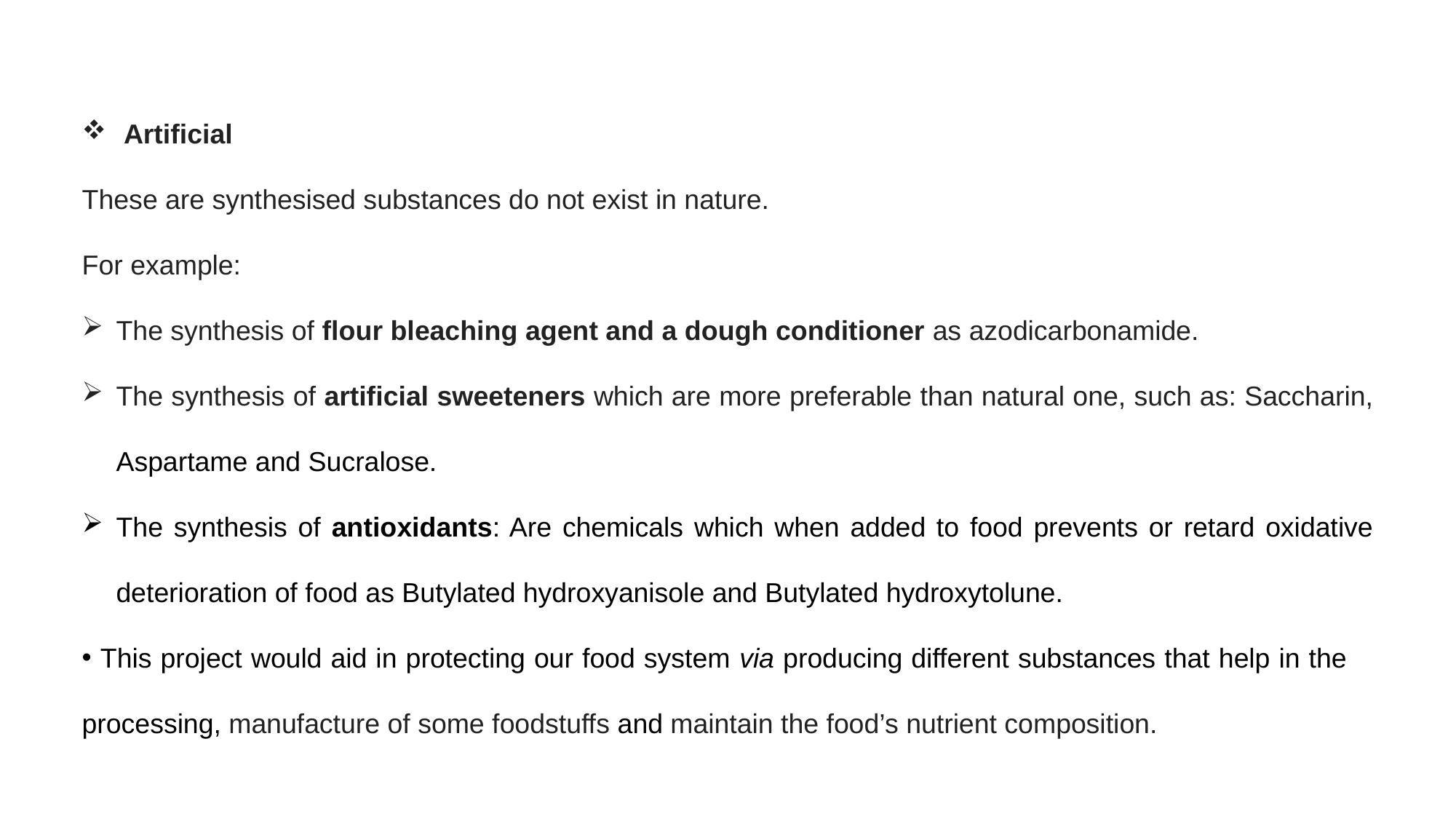

Artificial
These are synthesised substances do not exist in nature.
For example:
The synthesis of flour bleaching agent and a dough conditioner as azodicarbonamide.
The synthesis of artificial sweeteners which are more preferable than natural one, such as: Saccharin, Aspartame and Sucralose.
The synthesis of antioxidants: Are chemicals which when added to food prevents or retard oxidative deterioration of food as Butylated hydroxyanisole and Butylated hydroxytolune.
 This project would aid in protecting our food system via producing different substances that help in the    processing, manufacture of some foodstuffs and maintain the food’s nutrient composition.